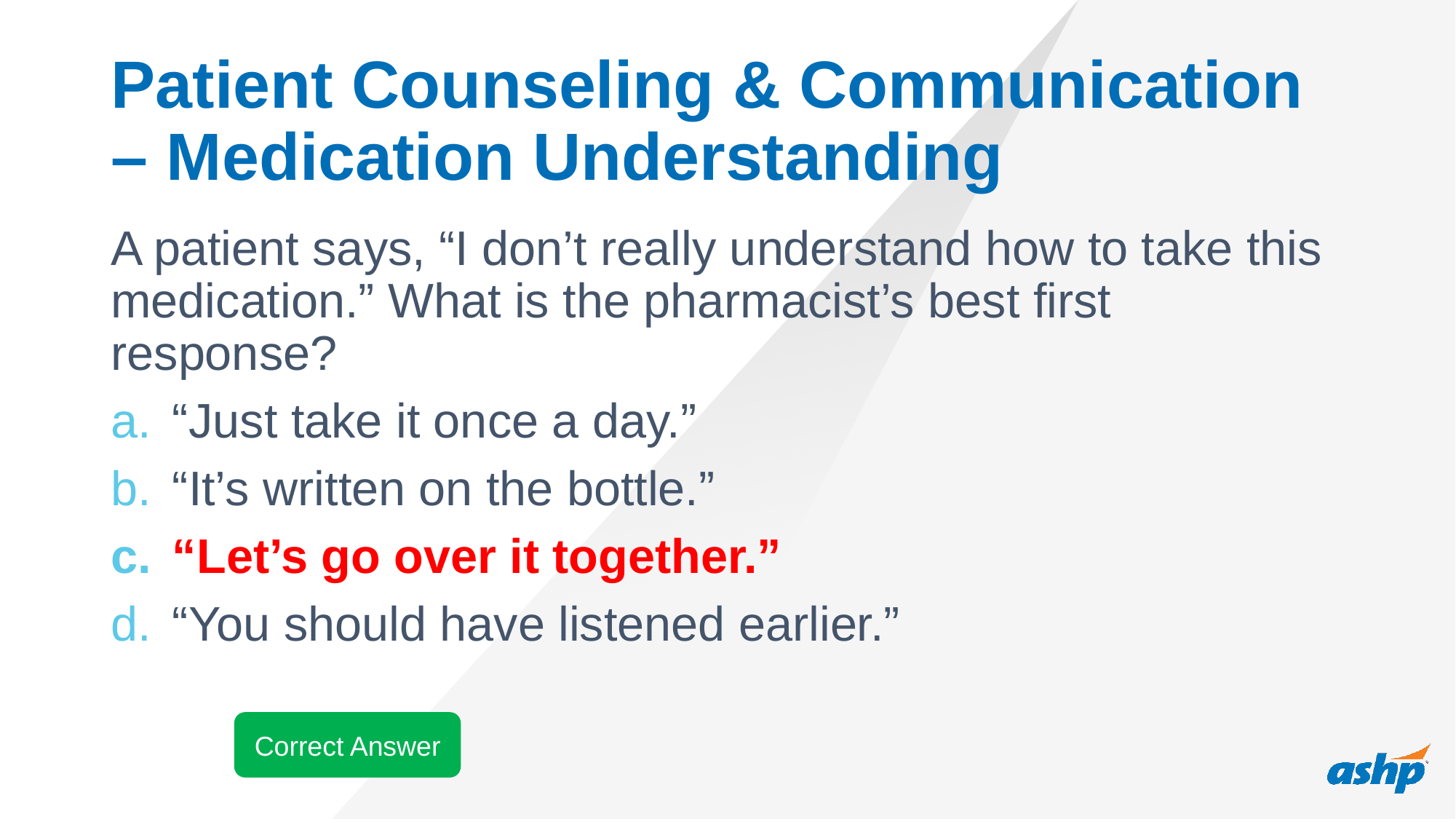

# Patient Counseling & Communication – Medication Understanding
A patient says, “I don’t really understand how to take this medication.” What is the pharmacist’s best first response?
“Just take it once a day.”
“It’s written on the bottle.”
“Let’s go over it together.”
“You should have listened earlier.”
Correct Answer